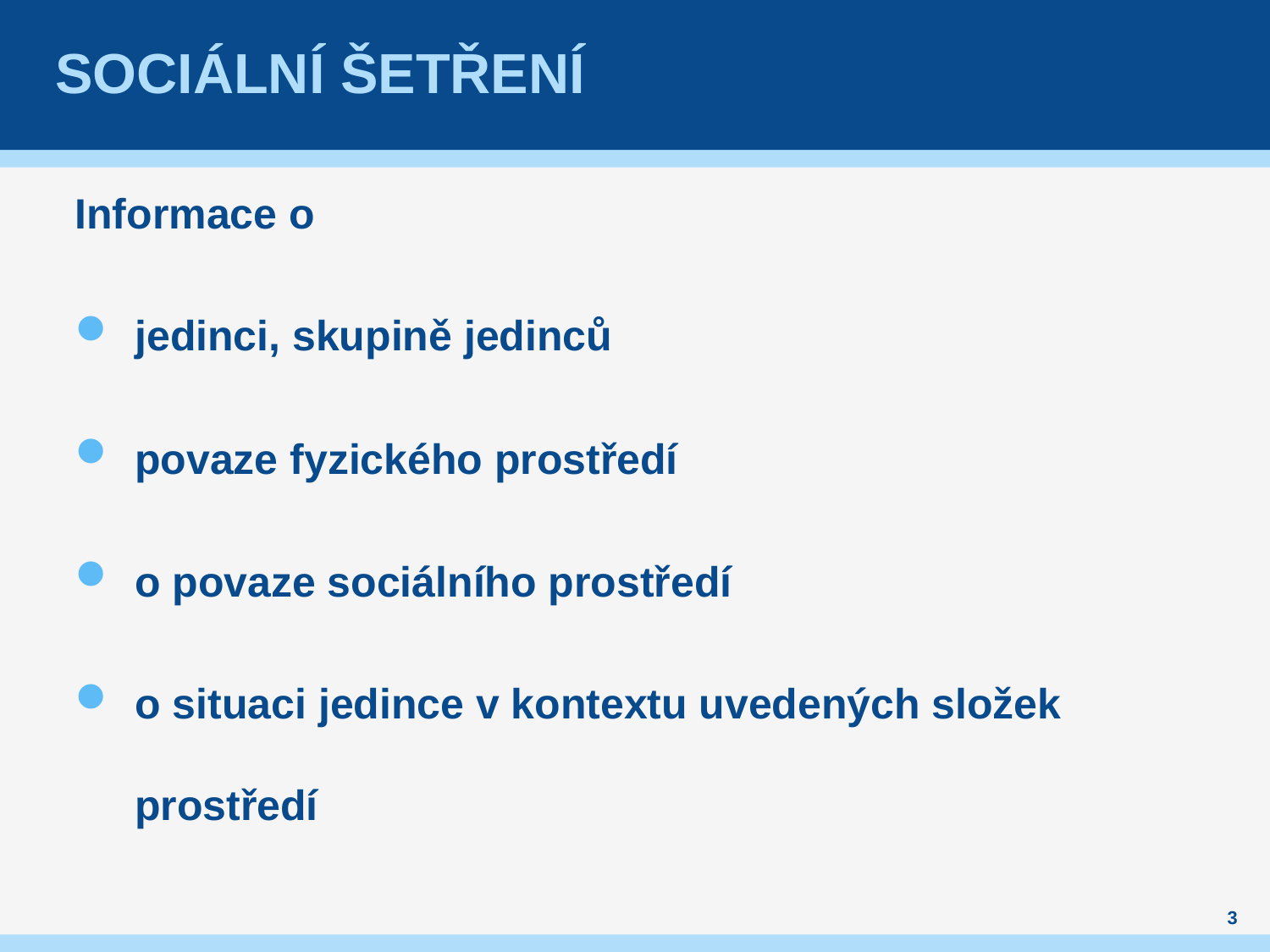

# SOCIÁLNÍ ŠETŘENÍ
Informace o
jedinci, skupině jedinců
povaze fyzického prostředí
o povaze sociálního prostředí
o situaci jedince v kontextu uvedených složek prostředí

3